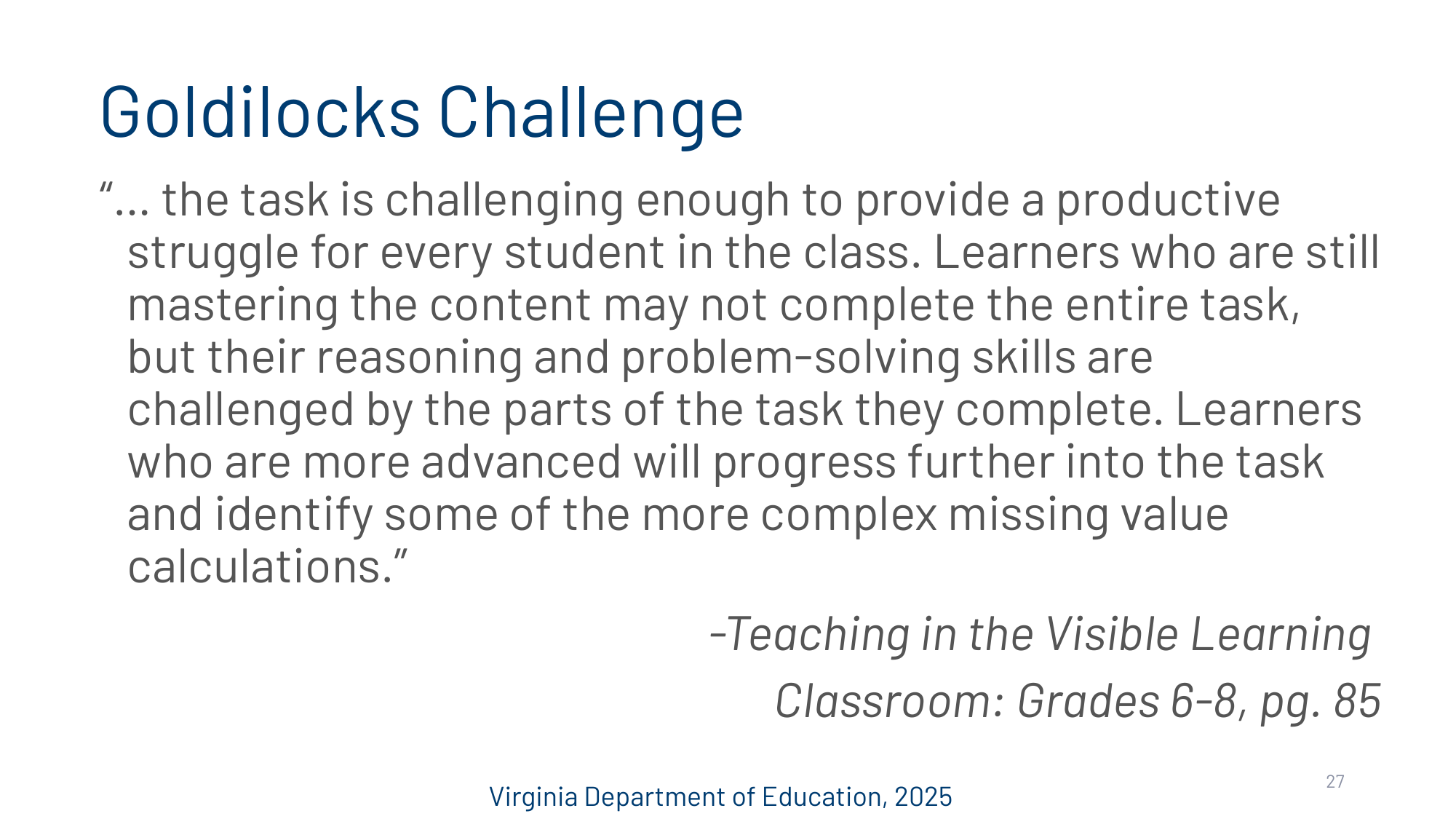

# Goldilocks Challenge
“… the task is challenging enough to provide a productive struggle for every student in the class. Learners who are still mastering the content may not complete the entire task, but their reasoning and problem-solving skills are challenged by the parts of the task they complete. Learners who are more advanced will progress further into the task and identify some of the more complex missing value calculations.”
-Teaching in the Visible Learning
Classroom: Grades 6-8, pg. 85

27
Virginia Department of Education, 2025